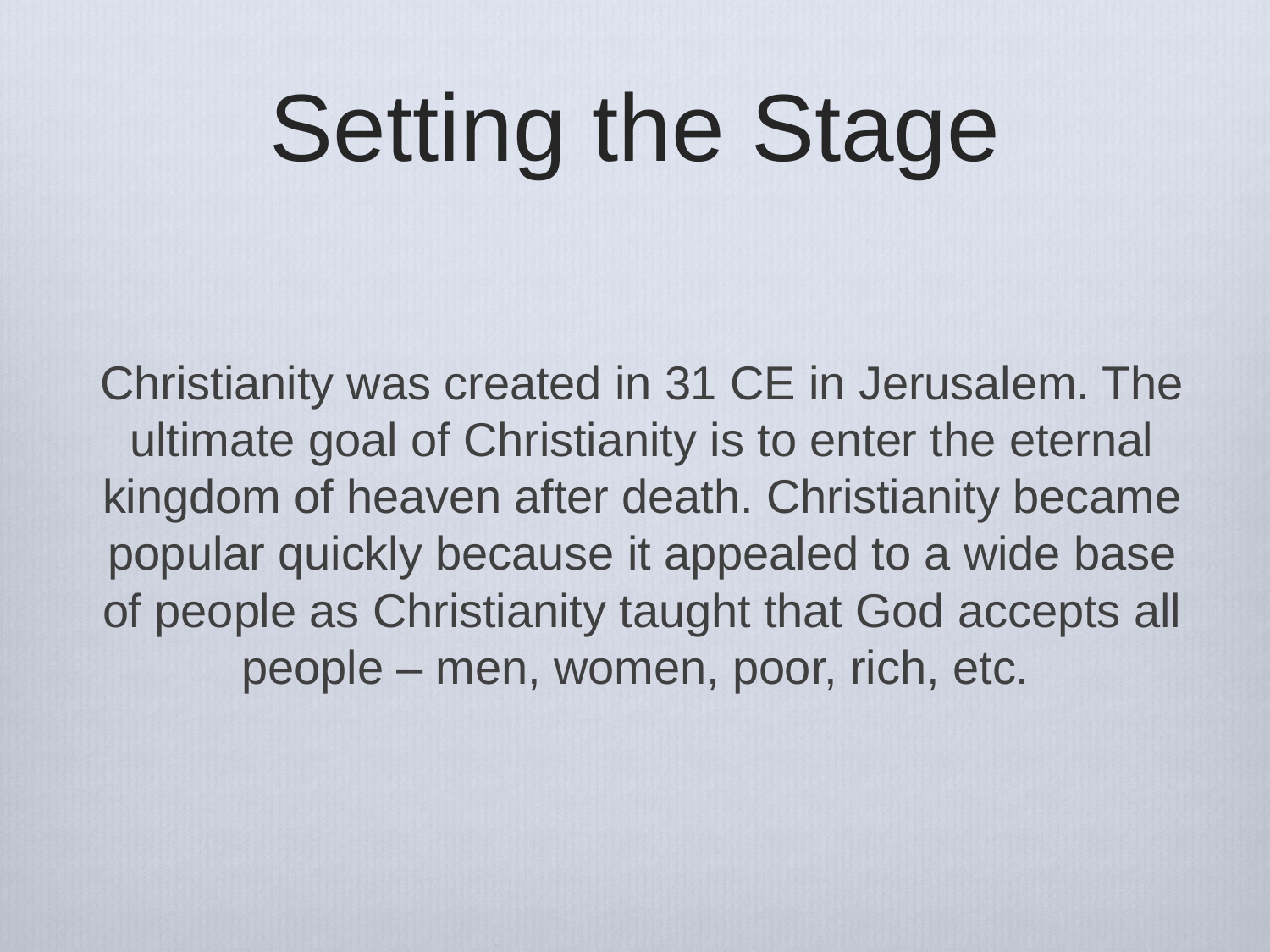

# Setting the Stage
Christianity was created in 31 CE in Jerusalem. The ultimate goal of Christianity is to enter the eternal kingdom of heaven after death. Christianity became popular quickly because it appealed to a wide base of people as Christianity taught that God accepts all people – men, women, poor, rich, etc.